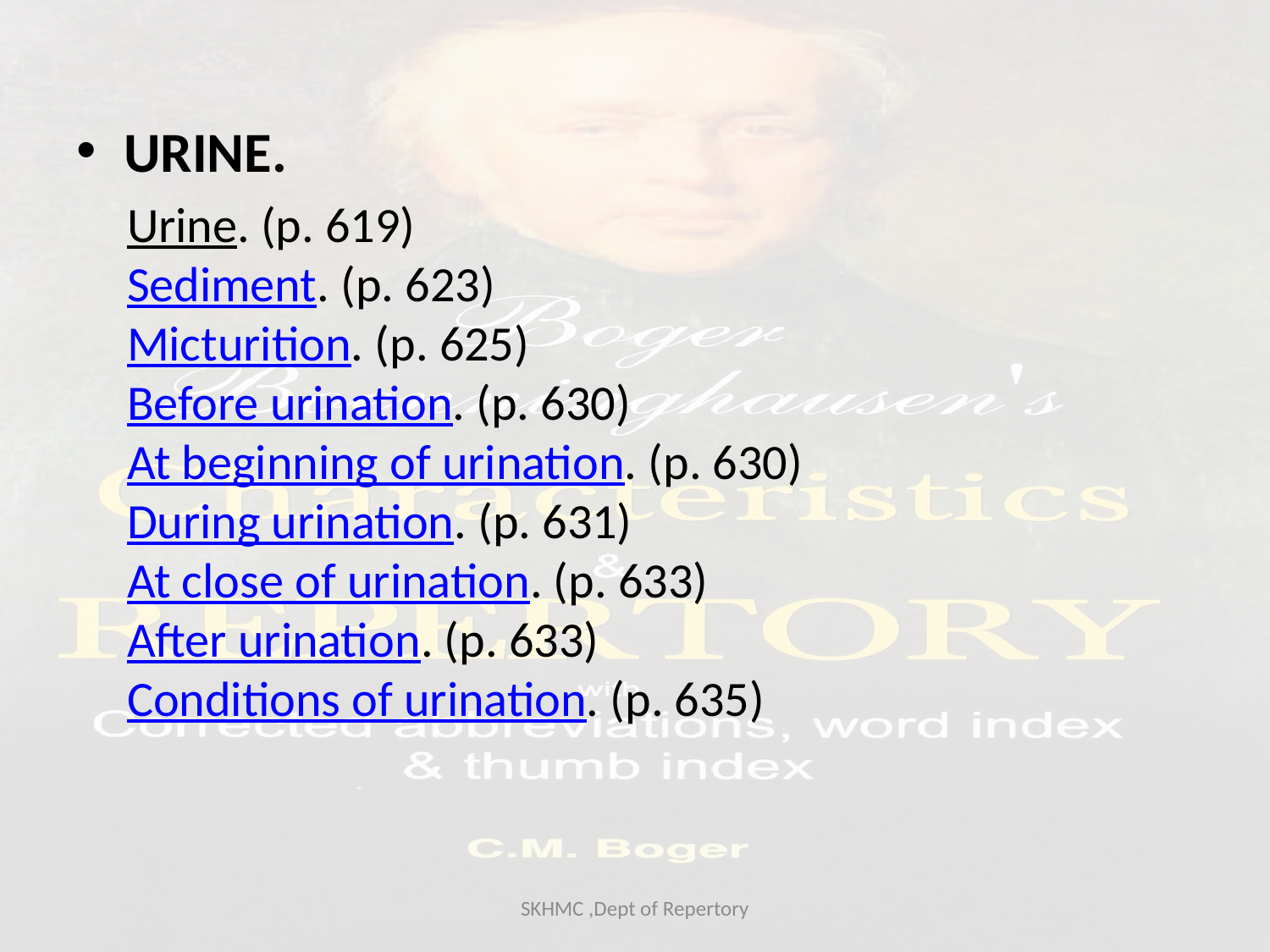

URINE.
Urine. (p. 619)
Sediment. (p. 623)
Micturition. (p. 625)
Before urination. (p. 630)
At beginning of urination. (p. 630)
During urination. (p. 631)
At close of urination. (p. 633)
After urination. (p. 633)
Conditions of urination. (p. 635)

SKHMC ,Dept of Repertory